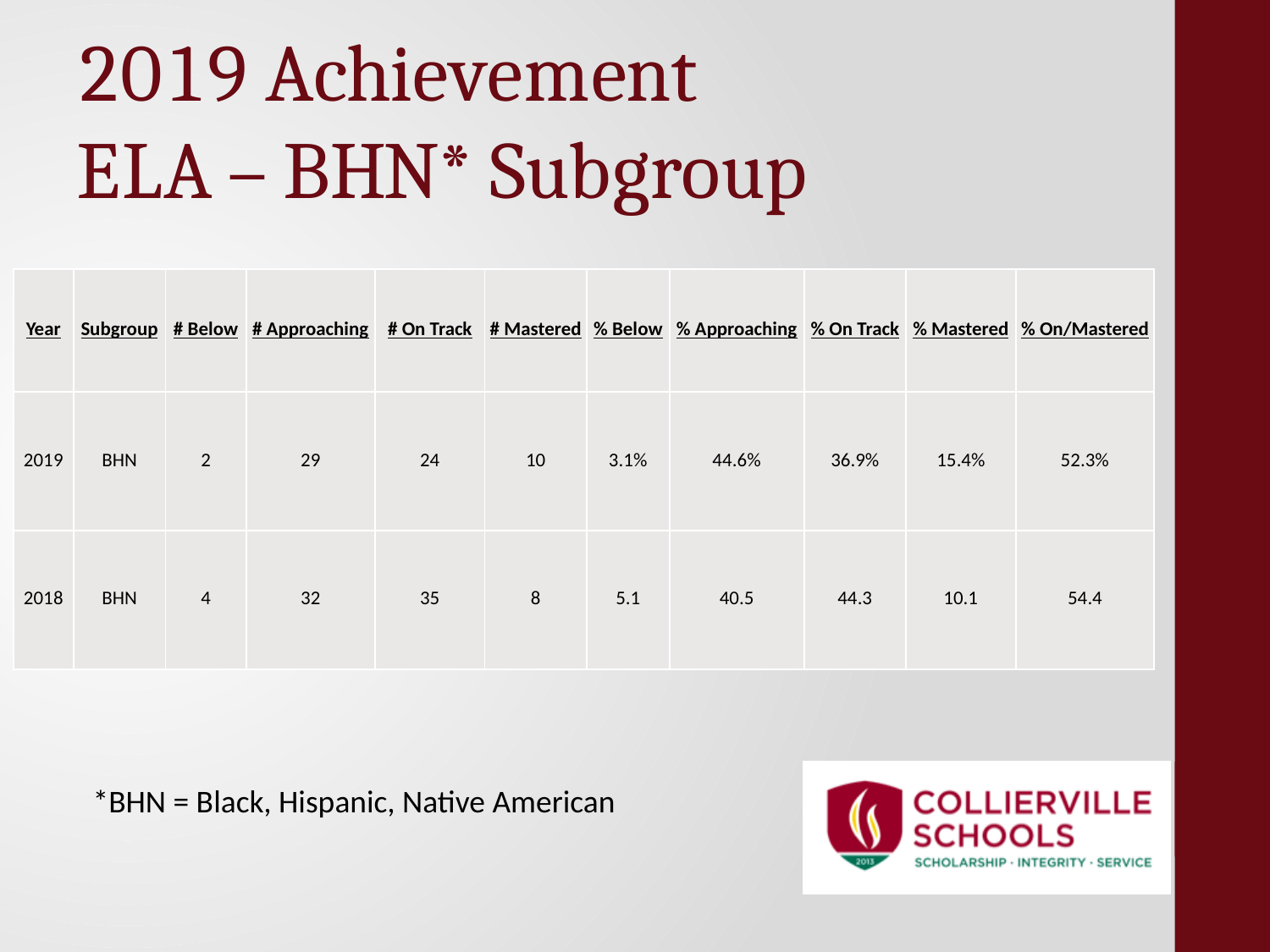

# 2019 Achievement ELA – BHN* Subgroup
| Year | Subgroup | # Below | # Approaching | # On Track | # Mastered | % Below | % Approaching | % On Track | % Mastered | % On/Mastered |
| --- | --- | --- | --- | --- | --- | --- | --- | --- | --- | --- |
| 2019 | BHN | 2 | 29 | 24 | 10 | 3.1% | 44.6% | 36.9% | 15.4% | 52.3% |
| 2018 | BHN | 4 | 32 | 35 | 8 | 5.1 | 40.5 | 44.3 | 10.1 | 54.4 |
*BHN = Black, Hispanic, Native American